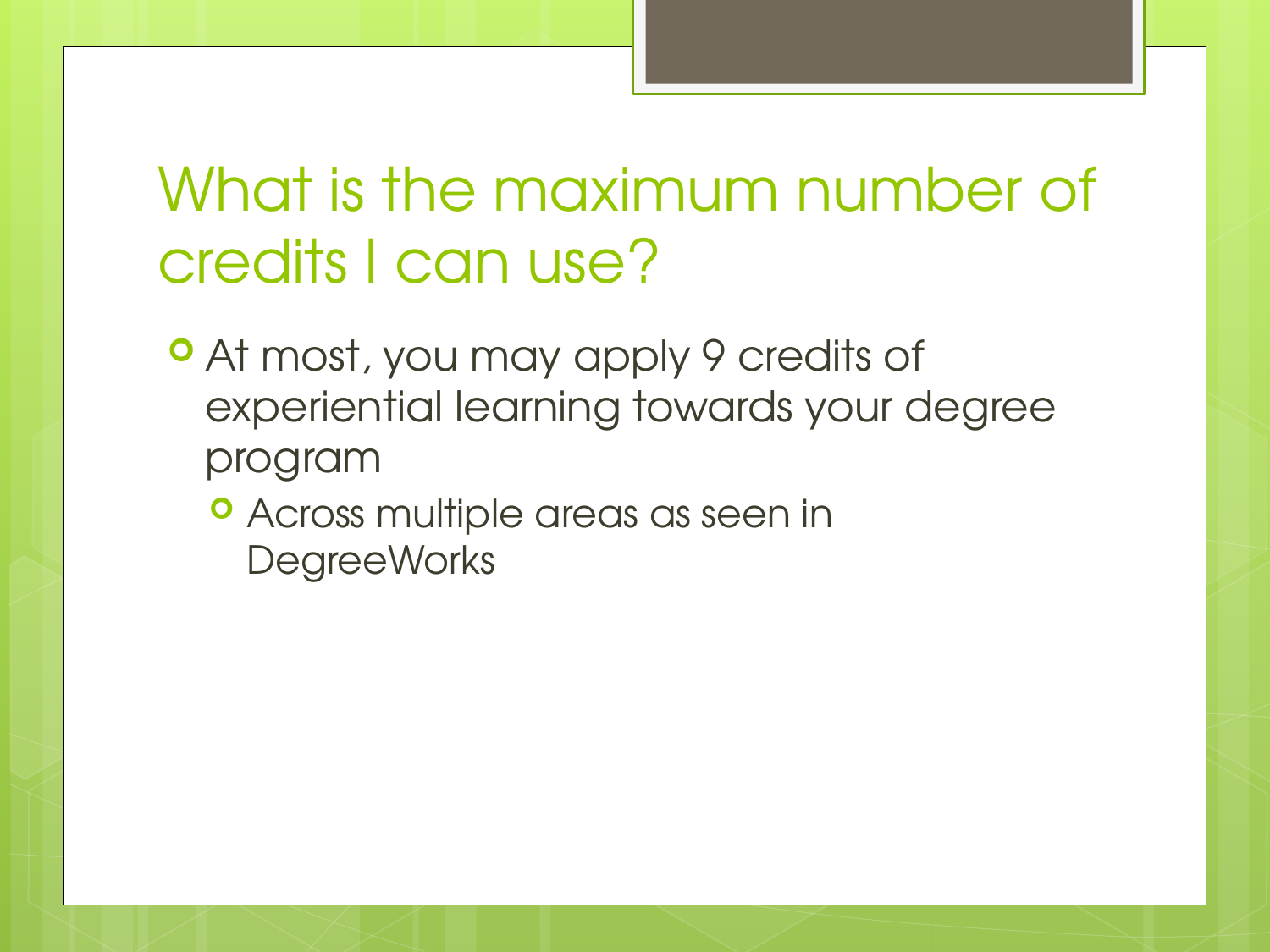

# What is the maximum number of credits I can use?
At most, you may apply 9 credits of experiential learning towards your degree program
Across multiple areas as seen in DegreeWorks